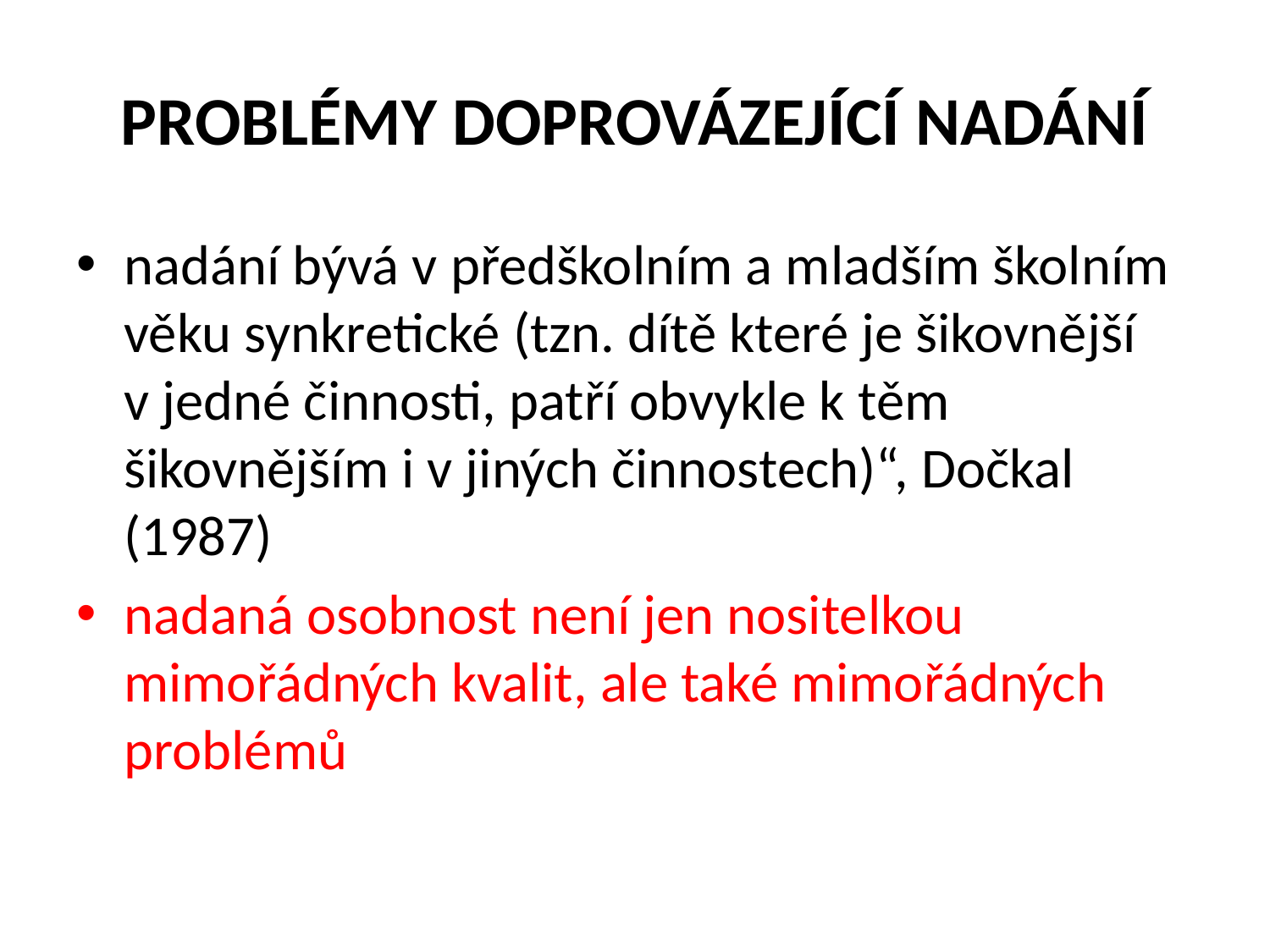

# Problémy doprovázející nadání
nadání bývá v předškolním a mladším školním věku synkretické (tzn. dítě které je šikovnější v jedné činnosti, patří obvykle k těm šikovnějším i v jiných činnostech)“, Dočkal (1987)
nadaná osobnost není jen nositelkou mimořádných kvalit, ale také mimořádných problémů